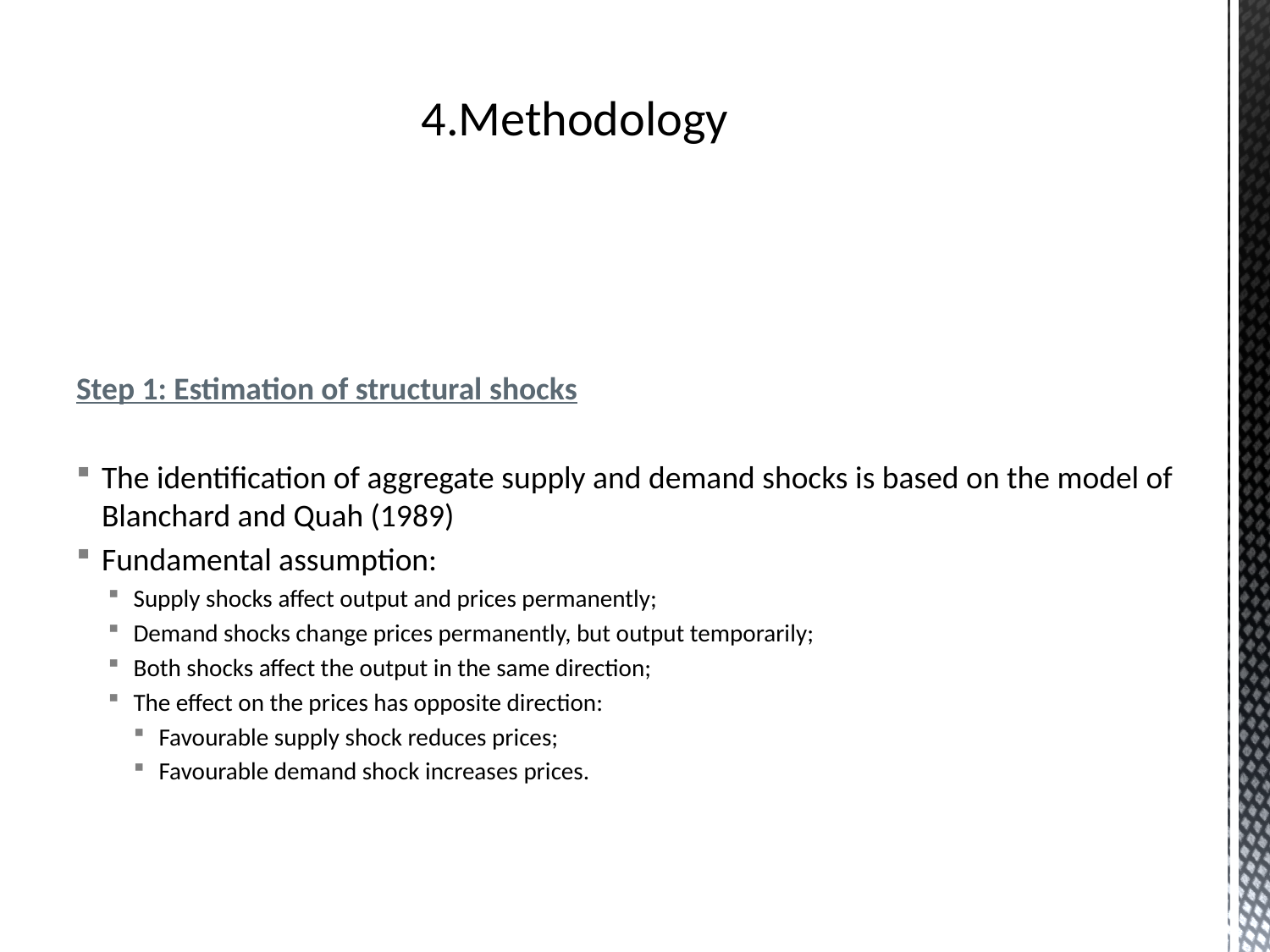

# 4.Methodology
Step 1: Estimation of structural shocks

The identification of aggregate supply and demand shocks is based on the model of Blanchard and Quah (1989)
Fundamental assumption:
Supply shocks affect output and prices permanently;
Demand shocks change prices permanently, but output temporarily;
Both shocks affect the output in the same direction;
The effect on the prices has opposite direction:
Favourable supply shock reduces prices;
Favourable demand shock increases prices.